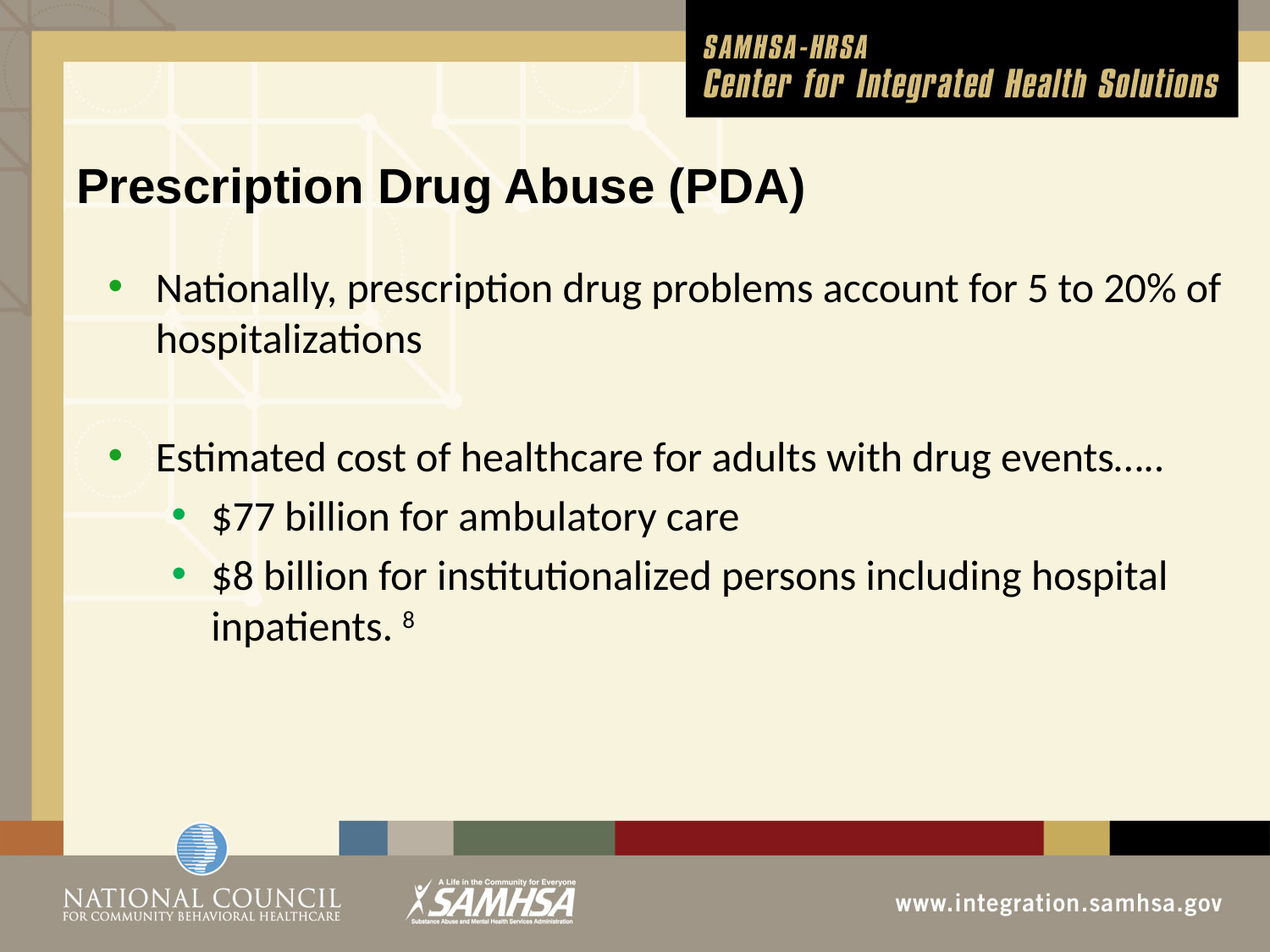

# Prescription Drug Abuse (PDA)
Nationally, prescription drug problems account for 5 to 20% of hospitalizations

Estimated cost of healthcare for adults with drug events…..
$77 billion for ambulatory care
$8 billion for institutionalized persons including hospital inpatients. 8